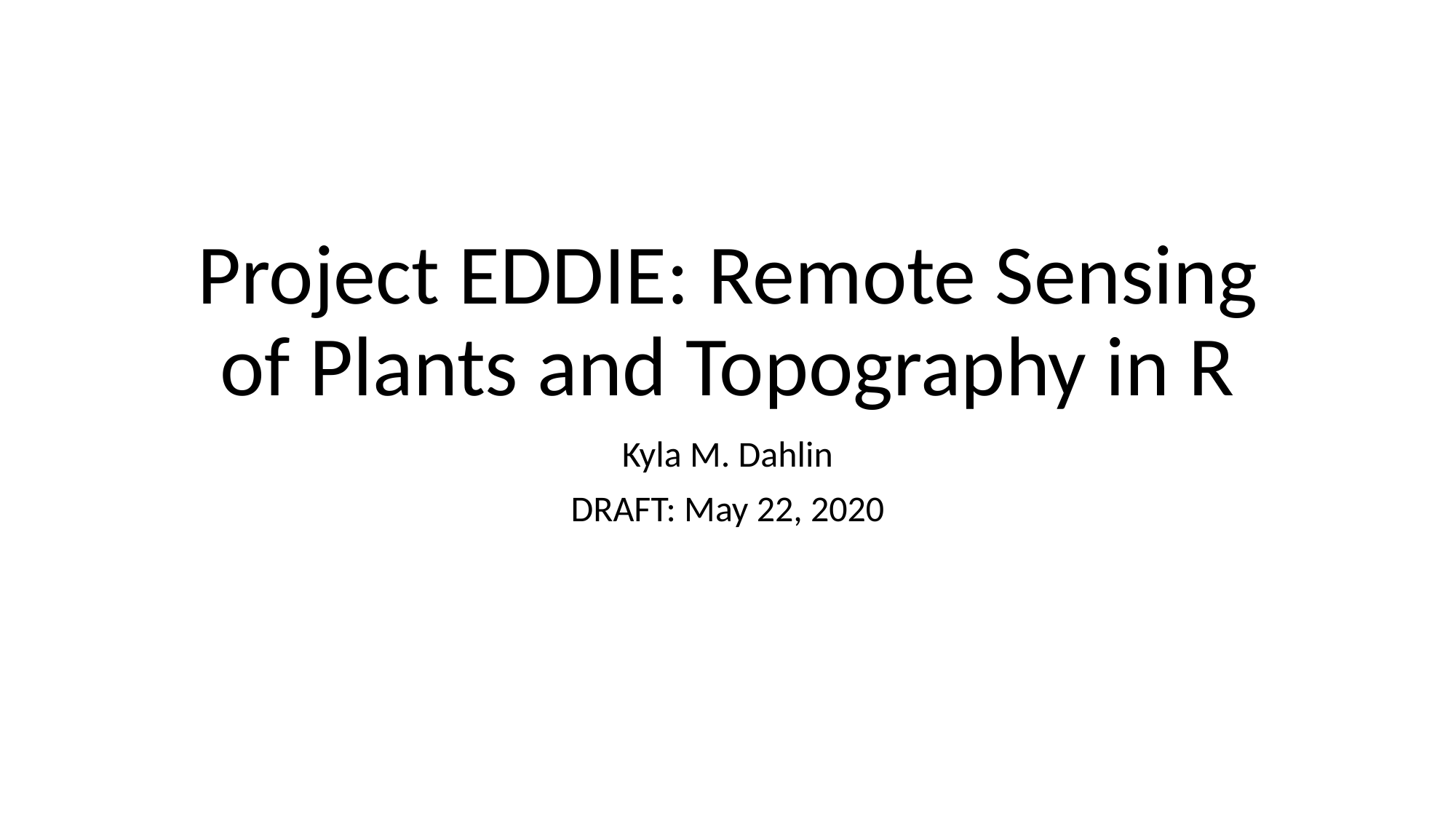

# Project EDDIE: Remote Sensing of Plants and Topography in R
Kyla M. Dahlin
DRAFT: May 22, 2020